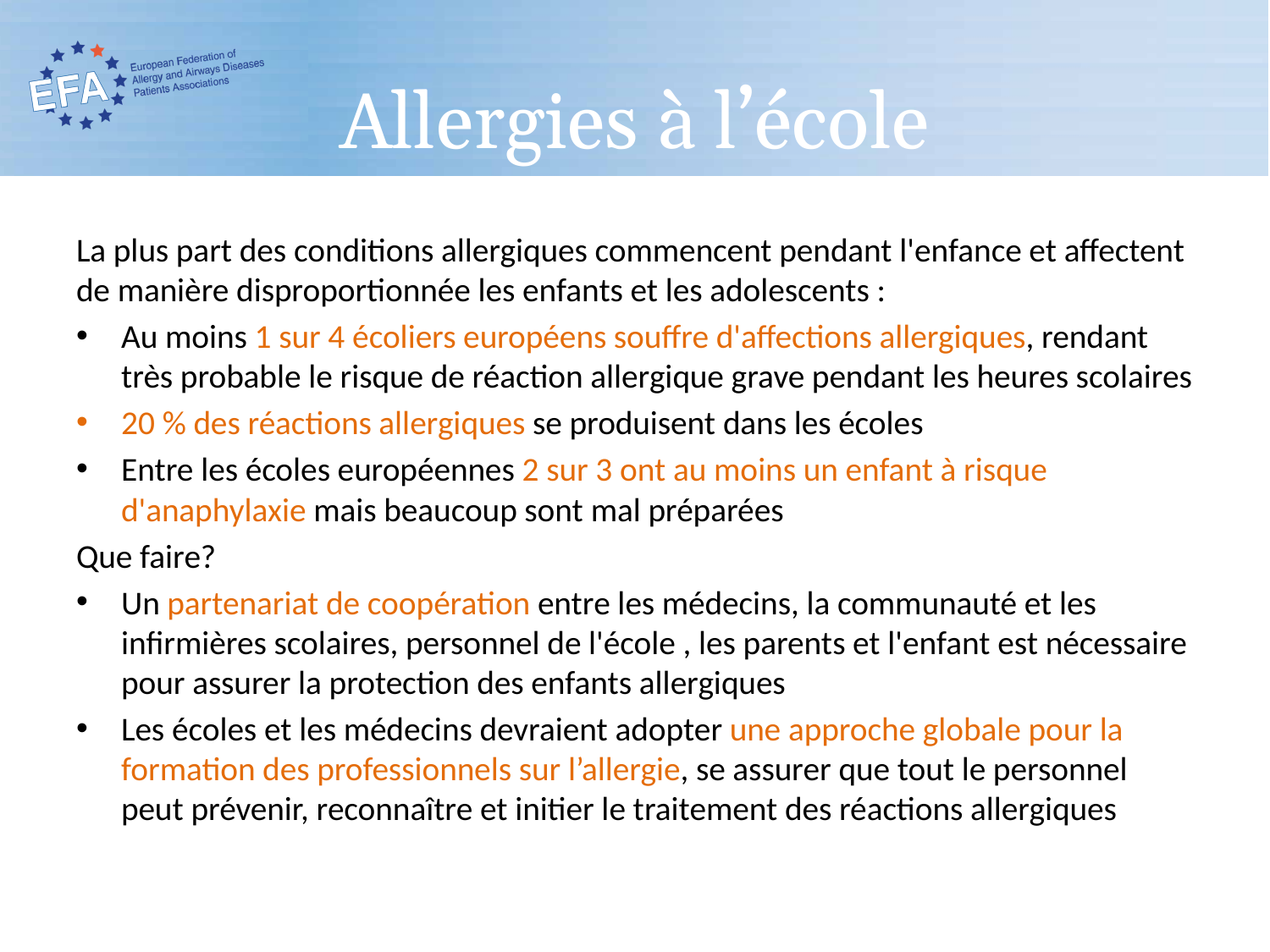

# Allergies à l’école
La plus part des conditions allergiques commencent pendant l'enfance et affectent de manière disproportionnée les enfants et les adolescents :
Au moins 1 sur 4 écoliers européens souffre d'affections allergiques, rendant très probable le risque de réaction allergique grave pendant les heures scolaires
20 % des réactions allergiques se produisent dans les écoles
Entre les écoles européennes 2 sur 3 ont au moins un enfant à risque d'anaphylaxie mais beaucoup sont mal préparées
Que faire?
Un partenariat de coopération entre les médecins, la communauté et les infirmières scolaires, personnel de l'école , les parents et l'enfant est nécessaire pour assurer la protection des enfants allergiques
Les écoles et les médecins devraient adopter une approche globale pour la formation des professionnels sur l’allergie, se assurer que tout le personnel peut prévenir, reconnaître et initier le traitement des réactions allergiques